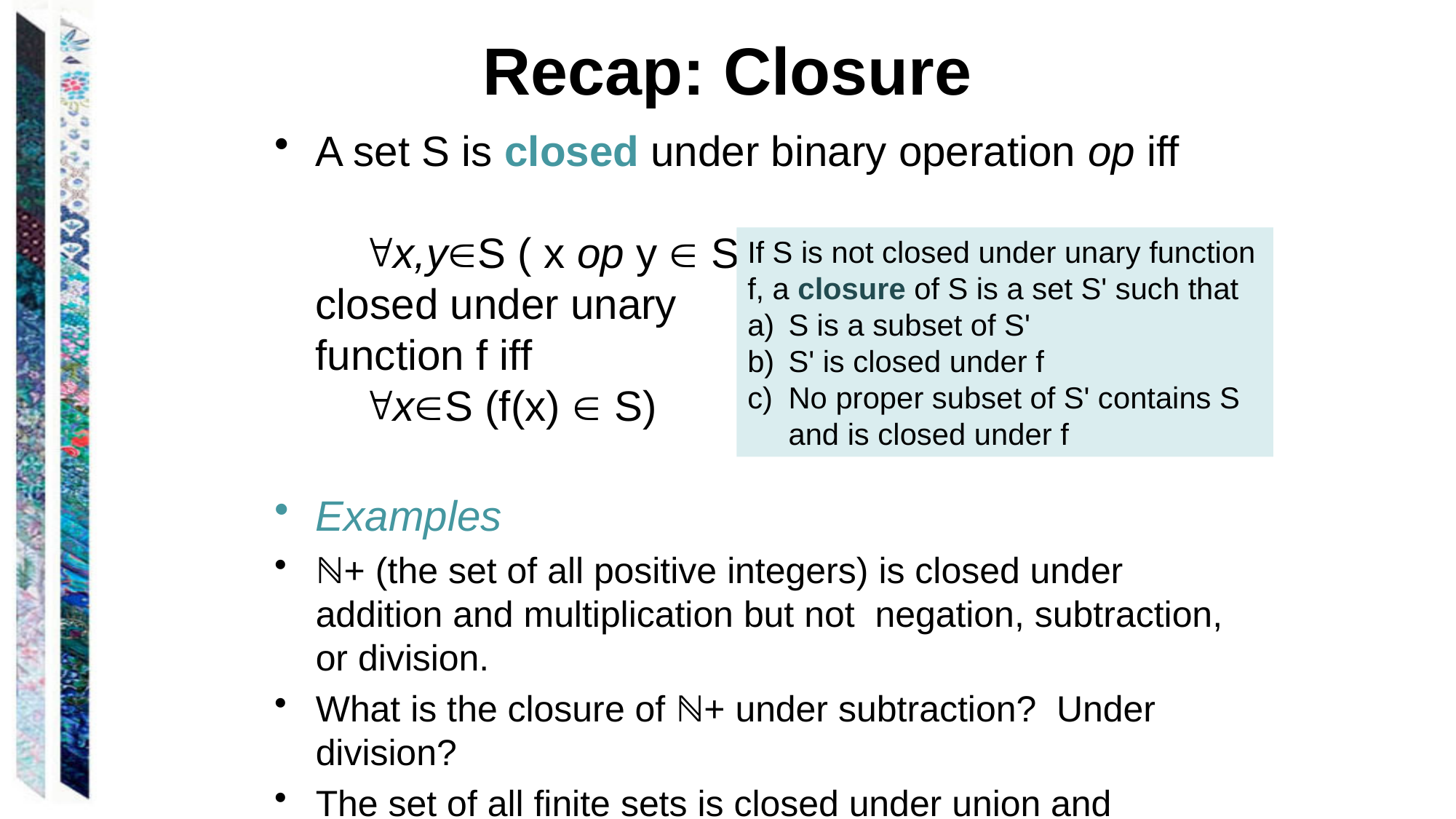

# Recap: Closure
A set S is closed under binary operation op iff
    ∀x,y∈S ( x op y ∈ S)  ,
closed under unary
function f iff
    ∀x∈S (f(x) ∈ S)
Examples
ℕ+ (the set of all positive integers) is closed under addition and multiplication but not  negation, subtraction, or division.
What is the closure of ℕ+ under subtraction?  Under division?
The set of all finite sets is closed under union and intersection.  Closed under infinite union?

If S is not closed under unary function f, a closure of S is a set S' such that
S is a subset of S'
S' is closed under f
No proper subset of S' contains S and is closed under f